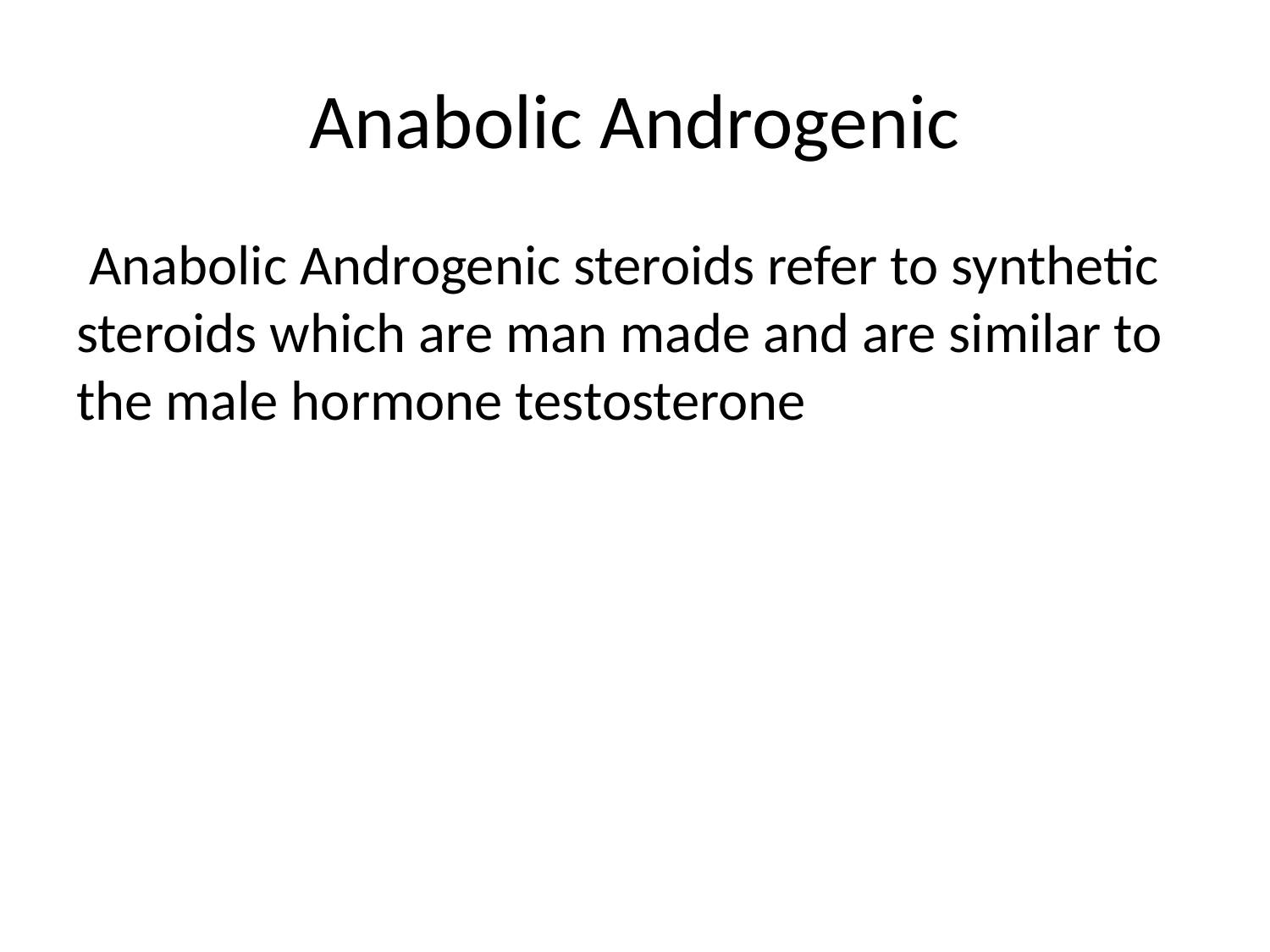

# Anabolic Androgenic
 Anabolic Androgenic steroids refer to synthetic steroids which are man made and are similar to the male hormone testosterone